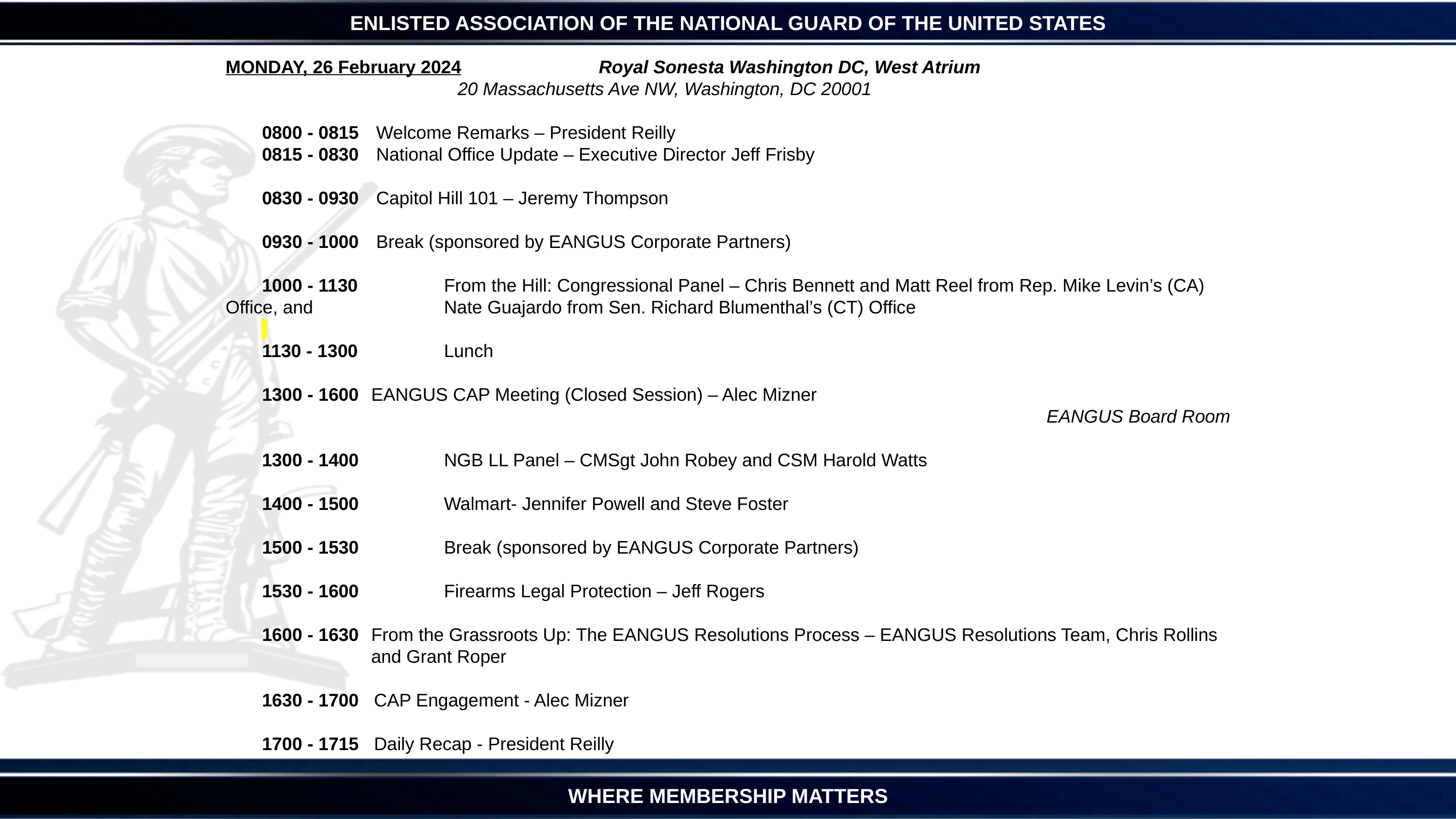

MONDAY, 26 February 2024                           Royal Sonesta Washington DC, West Atrium
                 20 Massachusetts Ave NW, Washington, DC 20001

0800 - 0815	 Welcome Remarks – President Reilly
0815 - 0830 	 National Office Update – Executive Director Jeff Frisby

0830 - 0930	 Capitol Hill 101 – Jeremy Thompson

0930 - 1000 	 Break (sponsored by EANGUS Corporate Partners)

1000 - 1130    	From the Hill: Congressional Panel – Chris Bennett and Matt Reel from Rep. Mike Levin’s (CA) Office, and 		Nate Guajardo from Sen. Richard Blumenthal’s (CT) Office

1130 - 1300    	Lunch

1300 - 1600	EANGUS CAP Meeting (Closed Session) – Alec Mizner
EANGUS Board Room

1300 - 1400    	NGB LL Panel – CMSgt John Robey and CSM Harold Watts

1400 - 1500   	Walmart- Jennifer Powell and Steve Foster

1500 - 1530   	Break (sponsored by EANGUS Corporate Partners)

1530 - 1600   	Firearms Legal Protection – Jeff Rogers

1600 - 1630	From the Grassroots Up: The EANGUS Resolutions Process – EANGUS Resolutions Team, Chris Rollins 		and Grant Roper

1630 - 1700   CAP Engagement - Alec Mizner

1700 - 1715   Daily Recap - President Reilly